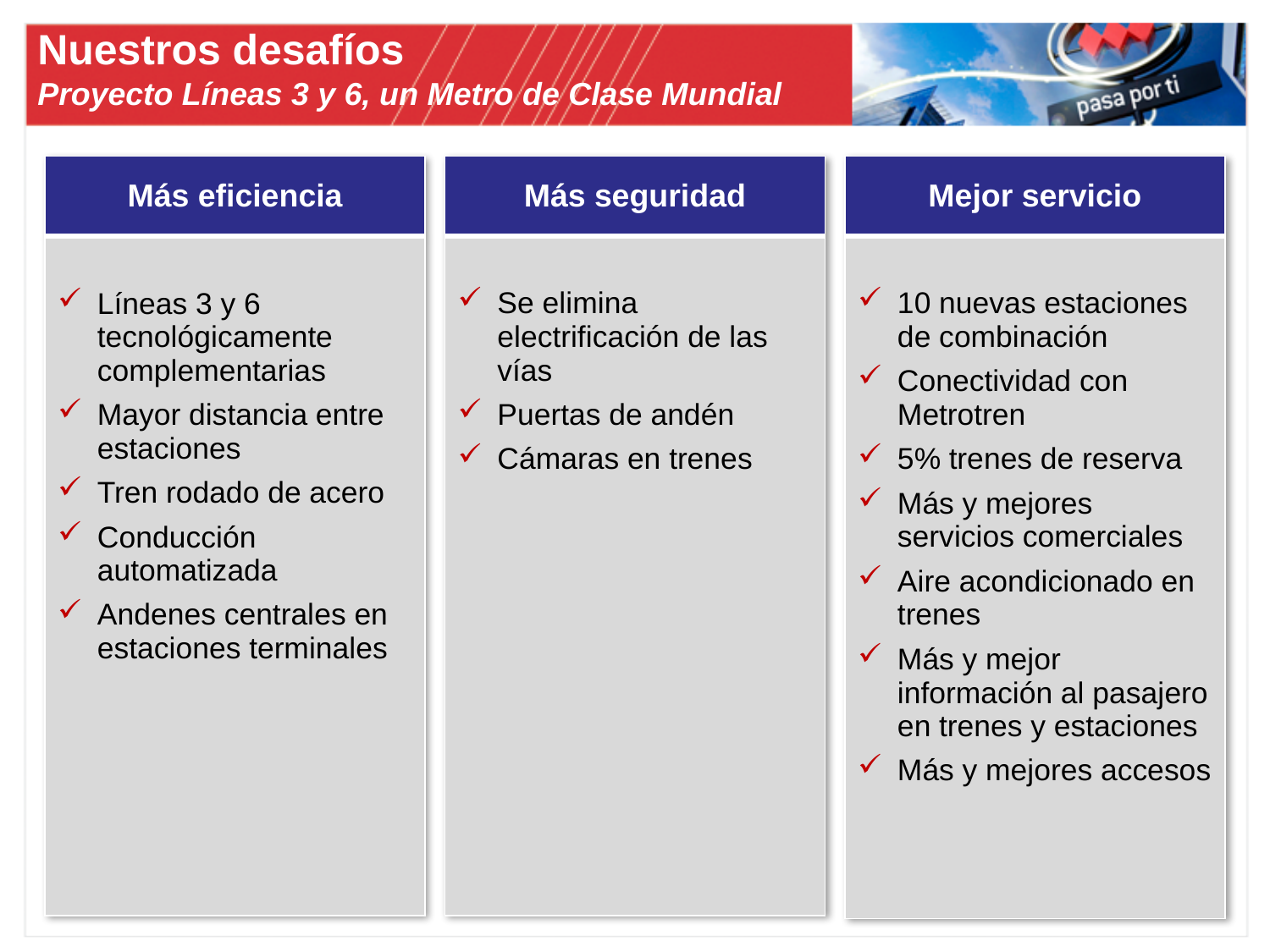

Nuestros desafíos
Proyecto Líneas 3 y 6, un Metro de Clase Mundial
| Más eficiencia |
| --- |
| Líneas 3 y 6 tecnológicamente complementarias Mayor distancia entre estaciones Tren rodado de acero Conducción automatizada Andenes centrales en estaciones terminales |
| Más seguridad |
| --- |
| Se elimina electrificación de las vías Puertas de andén Cámaras en trenes |
| Mejor servicio |
| --- |
| 10 nuevas estaciones de combinación Conectividad con Metrotren 5% trenes de reserva Más y mejores servicios comerciales Aire acondicionado en trenes Más y mejor información al pasajero en trenes y estaciones Más y mejores accesos |